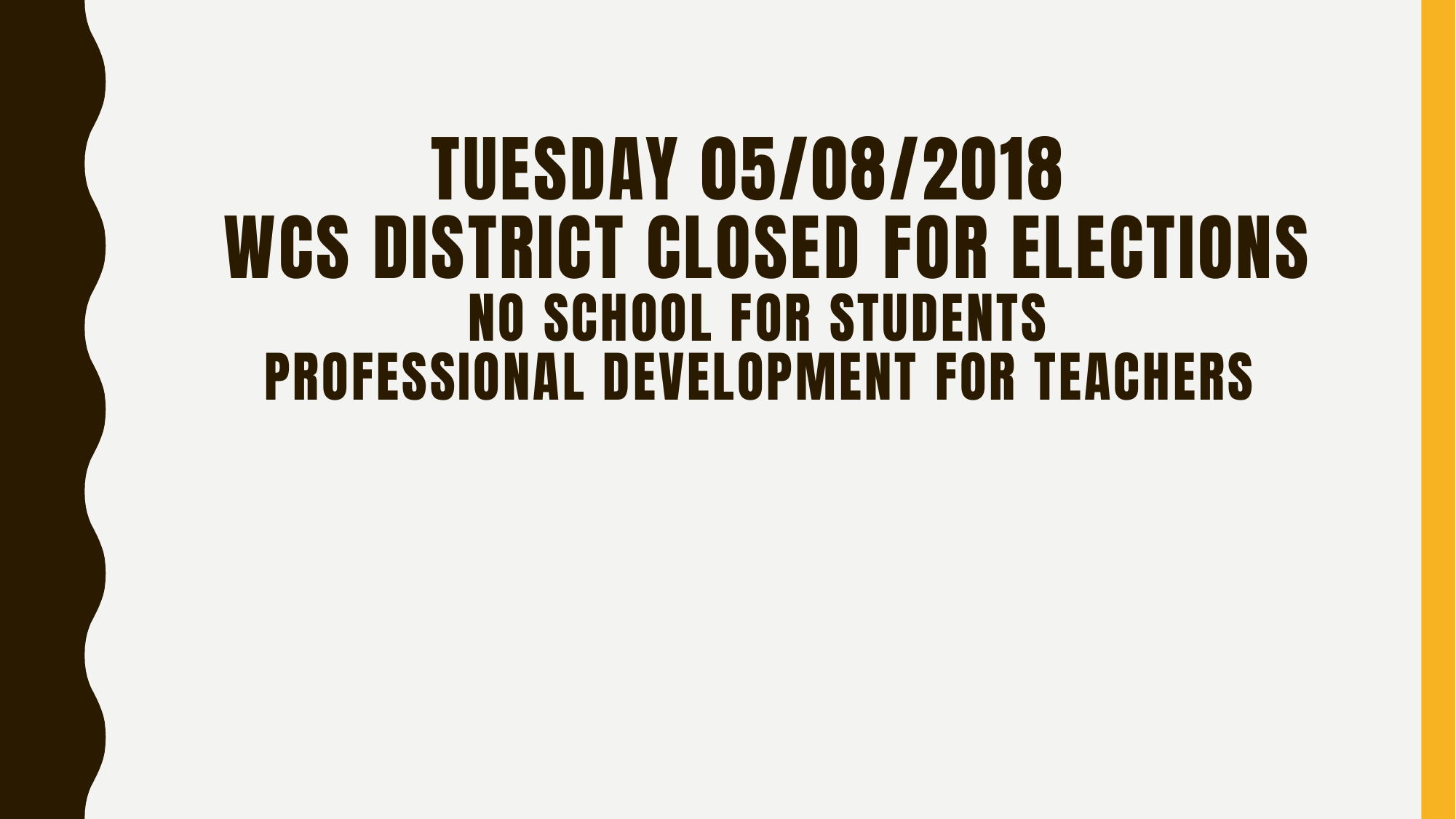

# Tuesday 05/08/2018 WCS District Closed for Elections No school for Students Professional Development for Teachers